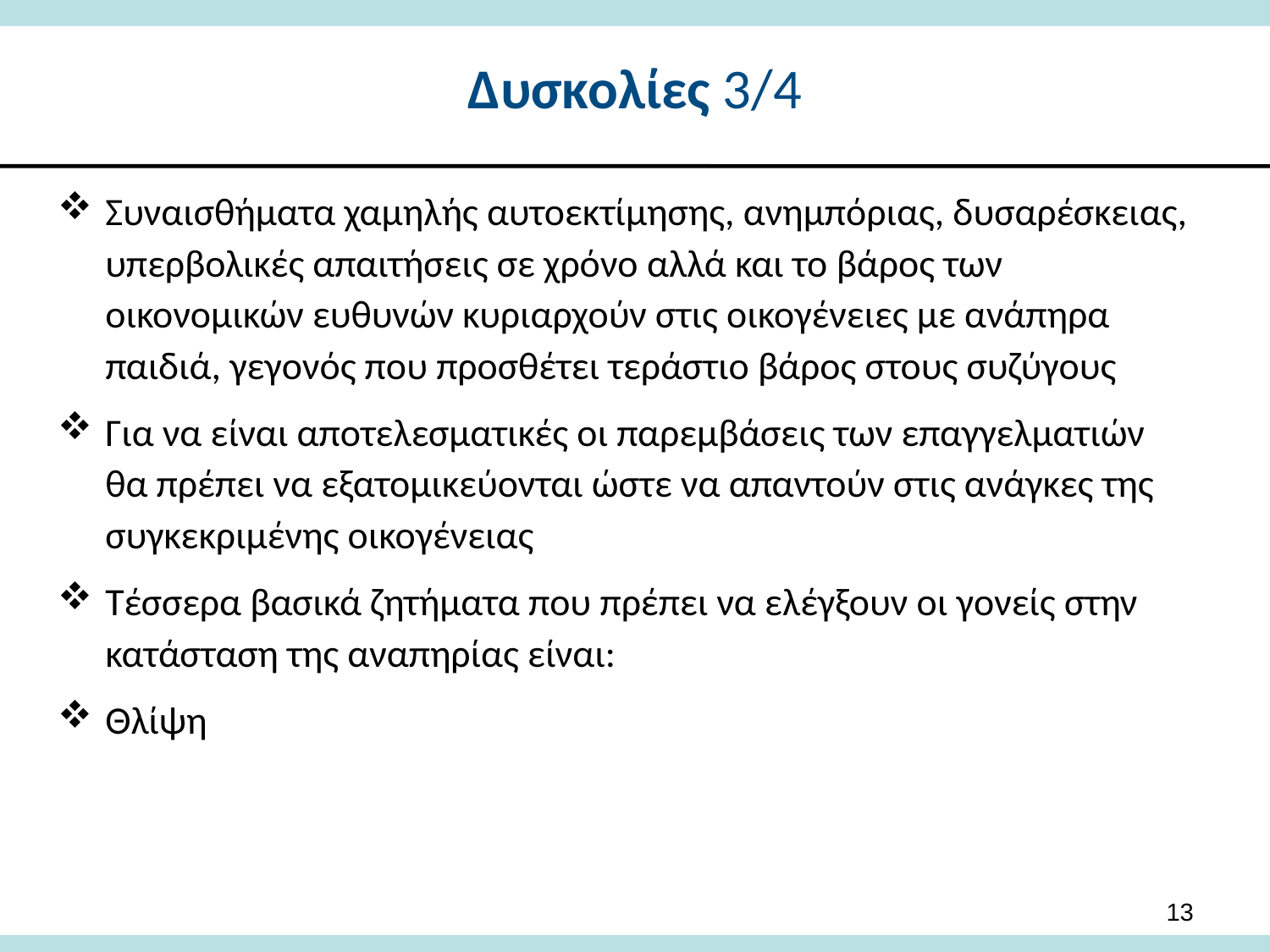

# Δυσκολίες 3/4
Συναισθήματα χαμηλής αυτοεκτίμησης, ανημπόριας, δυσαρέσκειας, υπερβολικές απαιτήσεις σε χρόνο αλλά και το βάρος των οικονομικών ευθυνών κυριαρχούν στις οικογένειες με ανάπηρα παιδιά, γεγονός που προσθέτει τεράστιο βάρος στους συζύγους
Για να είναι αποτελεσματικές οι παρεμβάσεις των επαγγελματιών θα πρέπει να εξατομικεύονται ώστε να απαντούν στις ανάγκες της συγκεκριμένης οικογένειας
Τέσσερα βασικά ζητήματα που πρέπει να ελέγξουν οι γονείς στην κατάσταση της αναπηρίας είναι:
Θλίψη
13